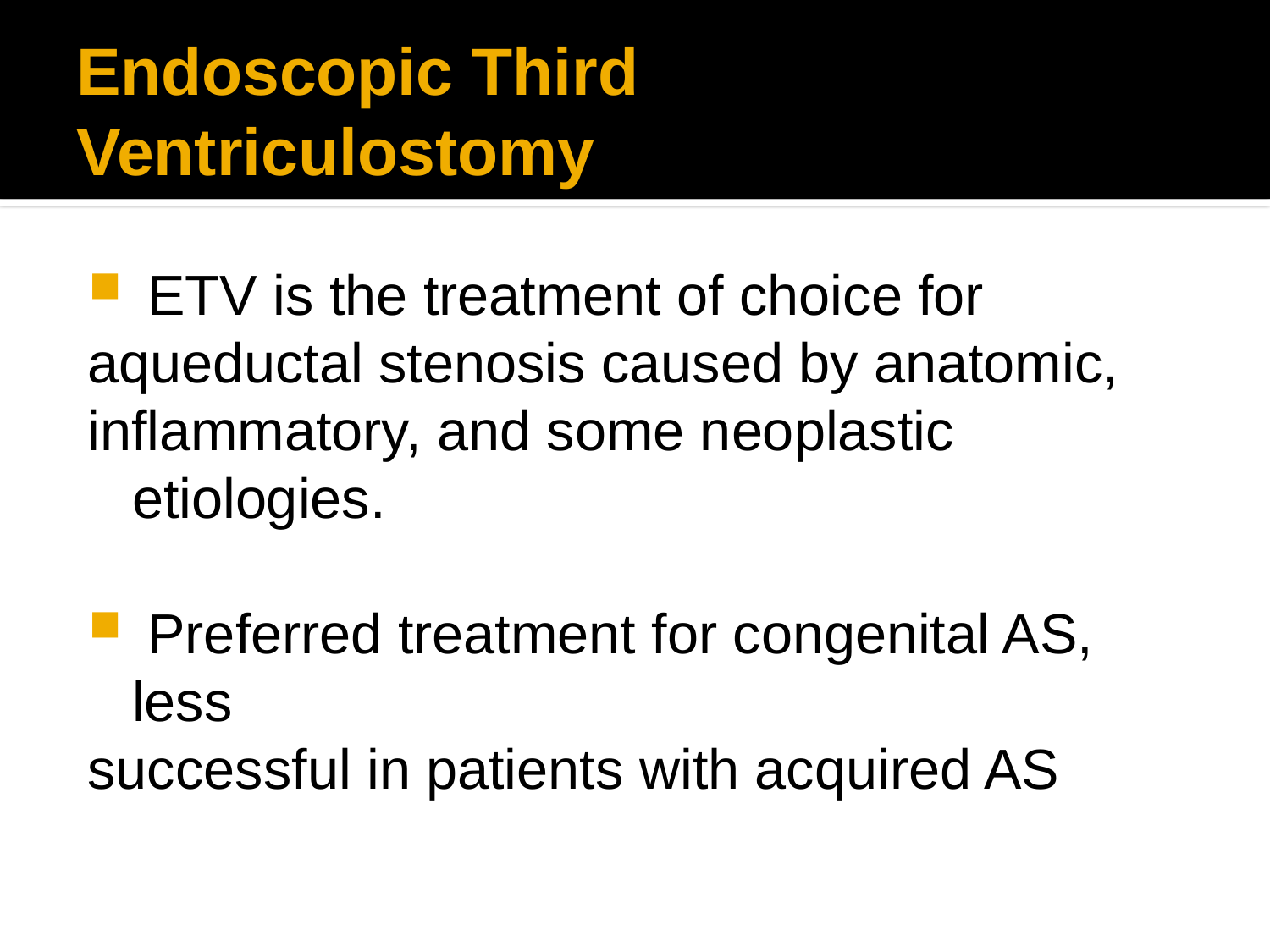

# Endoscopic Third Ventriculostomy
 ETV is the treatment of choice for
aqueductal stenosis caused by anatomic,
inflammatory, and some neoplastic etiologies.

 Preferred treatment for congenital AS, less
successful in patients with acquired AS